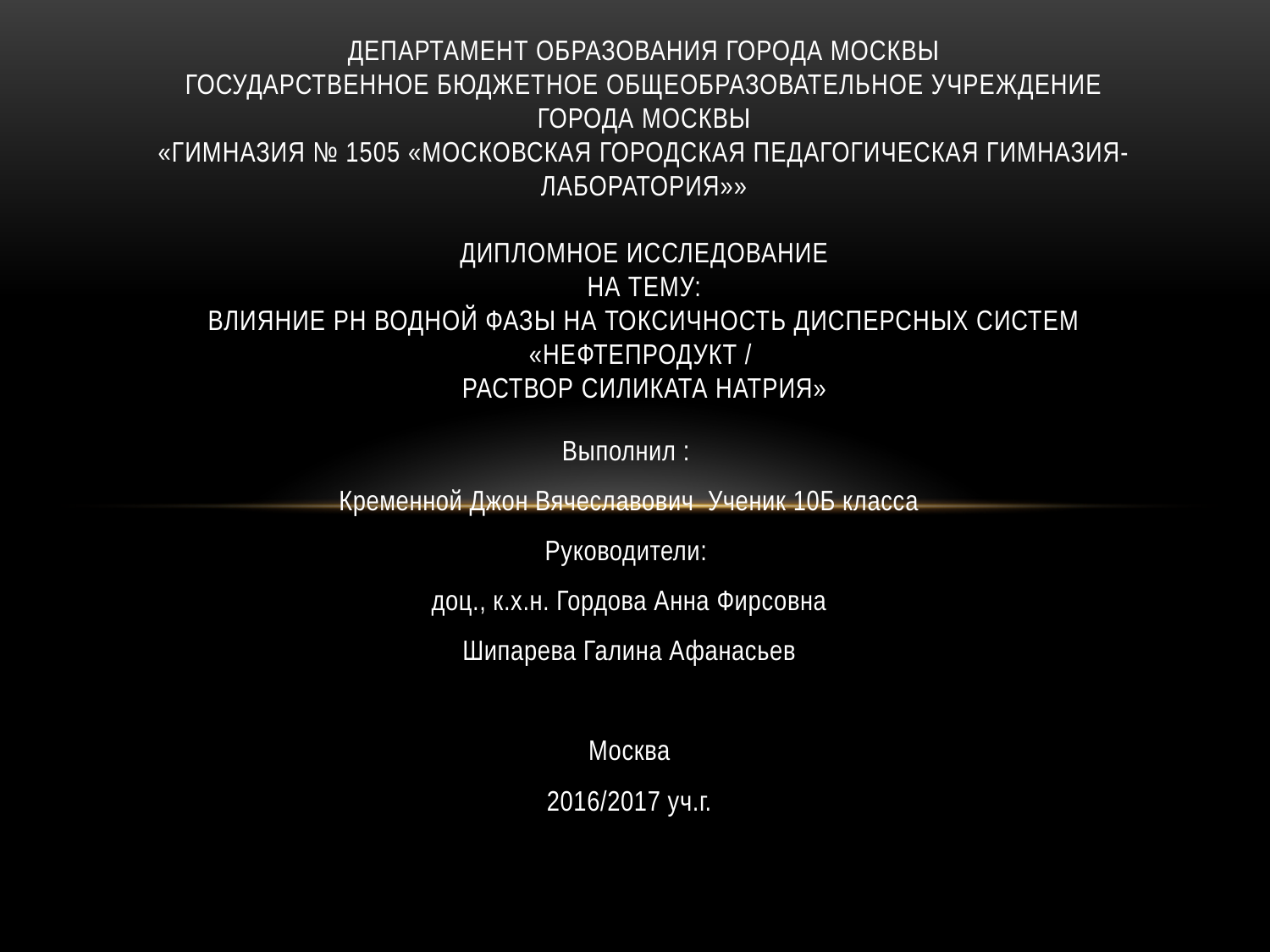

# Департамент образования города Москвы Государственное бюджетное общеобразовательное учреждение города Москвы «Гимназия № 1505 «Московская городская педагогическая гимназия-лаборатория»» ДИПЛОМНОЕ ИССЛЕДОВАНИЕ на тему: Влияние рН водной фазы на токсичность дисперсных систем «нефтепродукт / раствор силиката натрия»
Выполнил :
Кременной Джон Вячеславович  Ученик 10Б класса
Руководители:
доц., к.х.н. Гордова Анна Фирсовна
Шипарева Галина Афанасьев

Москва
 2016/2017 уч.г.